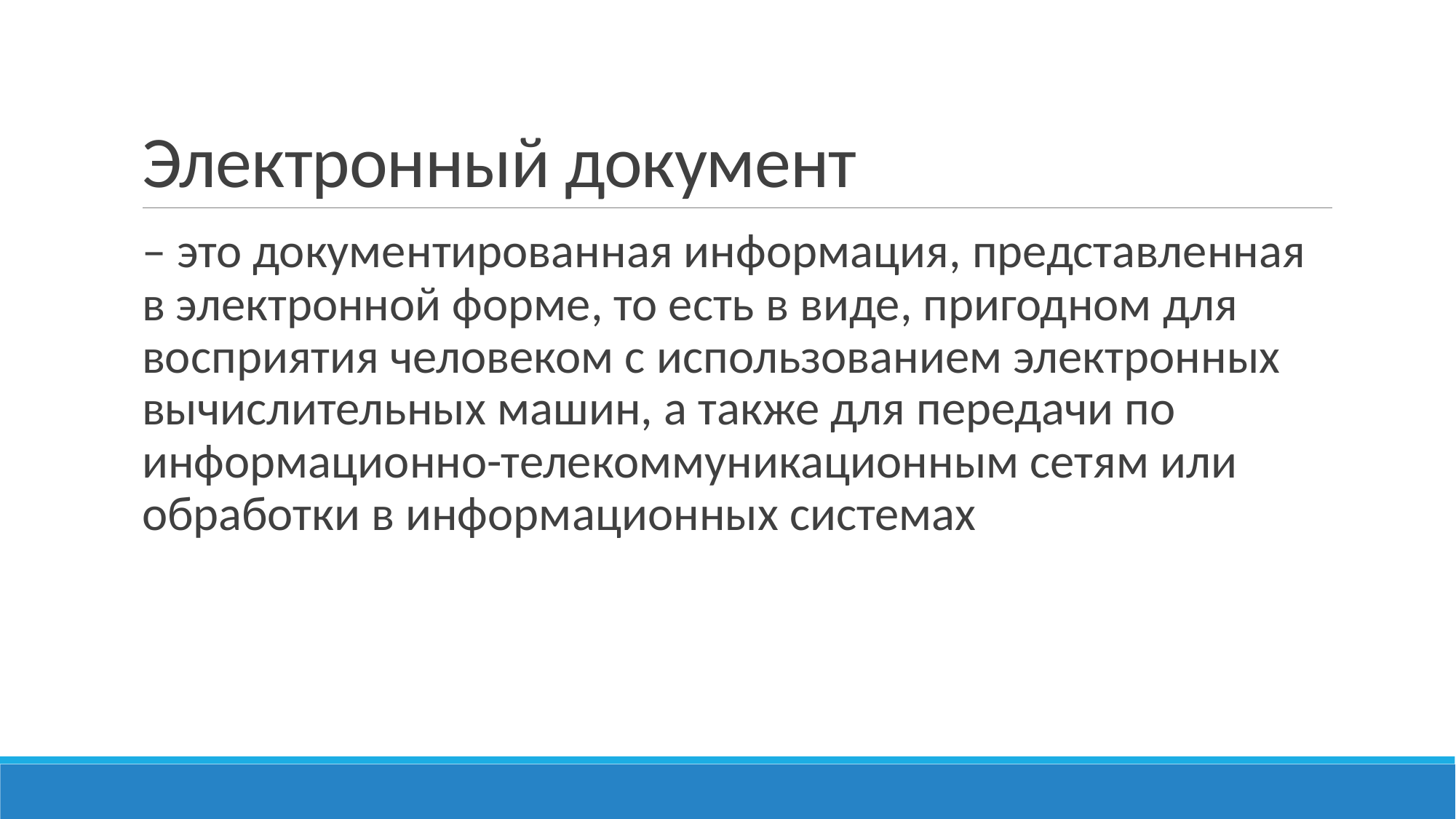

# Электронный документ
– это документированная информация, представленная в электронной форме, то есть в виде, пригодном для восприятия человеком с использованием электронных вычислительных машин, а также для передачи по информационно-телекоммуникационным сетям или обработки в информационных системах